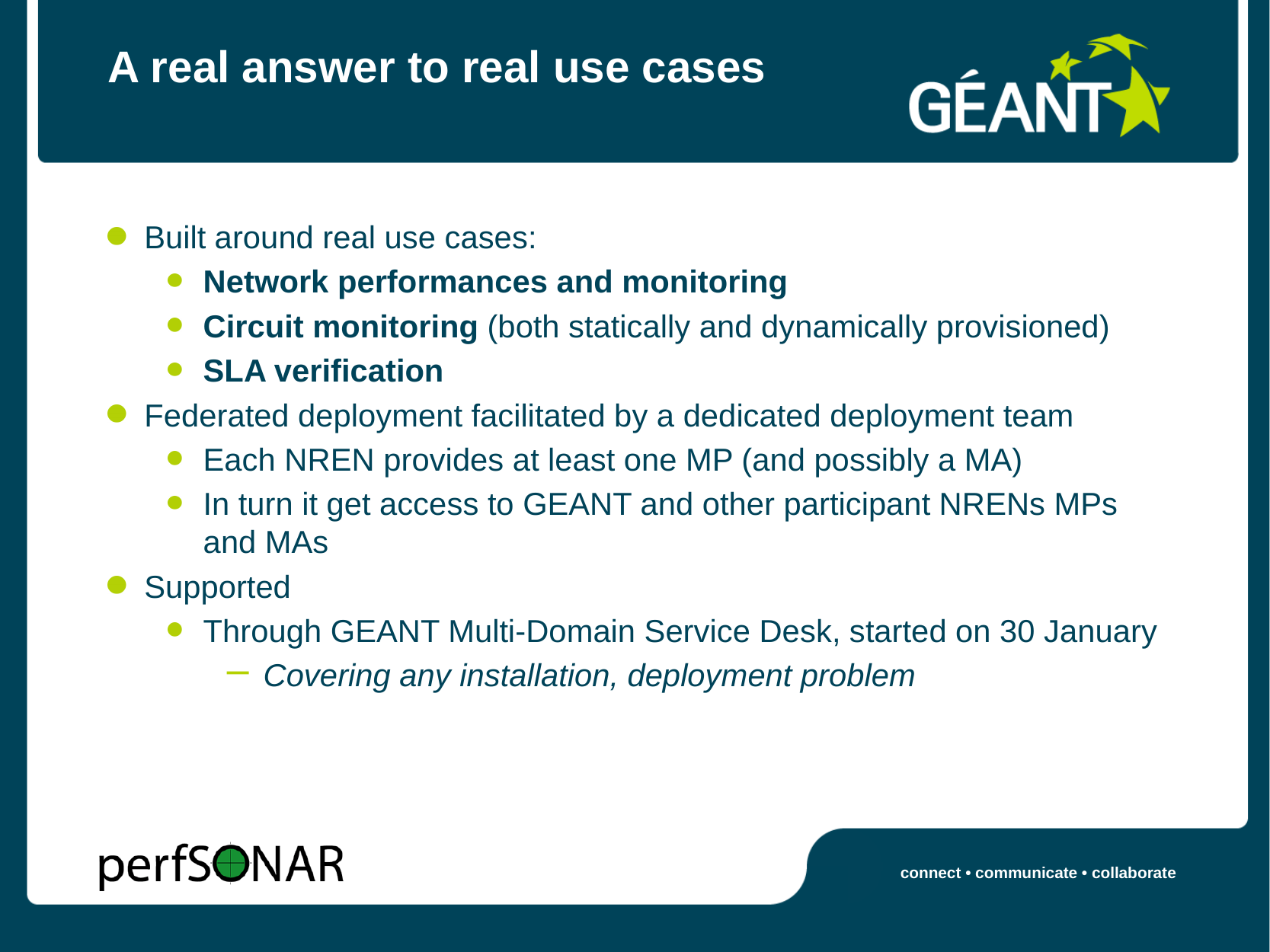

# A real answer to real use cases
Built around real use cases:
Network performances and monitoring
Circuit monitoring (both statically and dynamically provisioned)
SLA verification
Federated deployment facilitated by a dedicated deployment team
Each NREN provides at least one MP (and possibly a MA)
In turn it get access to GEANT and other participant NRENs MPs and MAs
Supported
Through GEANT Multi-Domain Service Desk, started on 30 January
Covering any installation, deployment problem